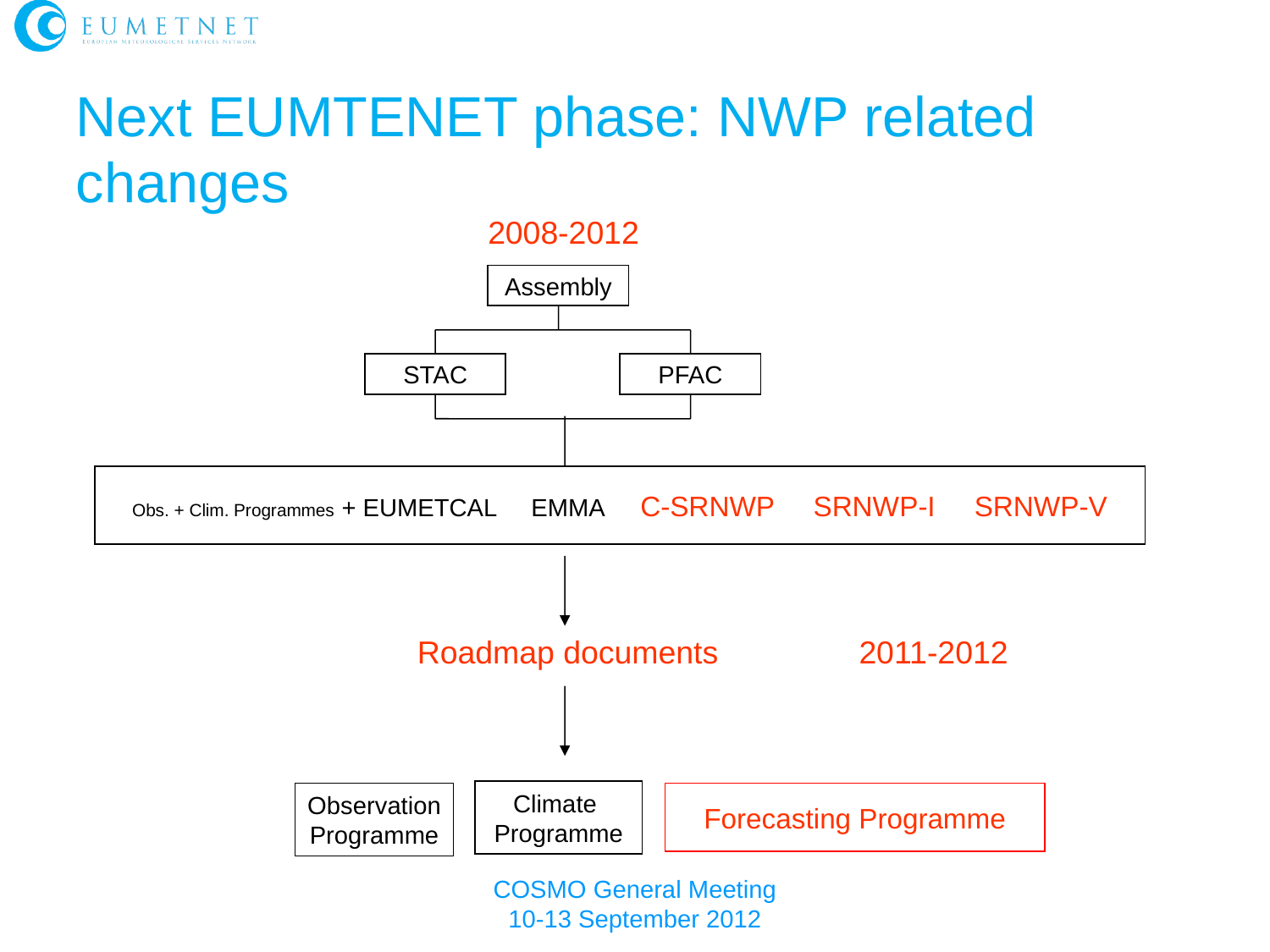

Next EUMTENET phase: NWP related changes
2008-2012
Assembly

STAC
PFAC

Obs. + Clim. Programmes + EUMETCAL     EMMA     C-SRNWP     SRNWP-I     SRNWP-V

Roadmap documents
2011-2012

Climate
Programme
Observation
Programme
Forecasting Programme
COSMO General Meeting
10-13 September 2012